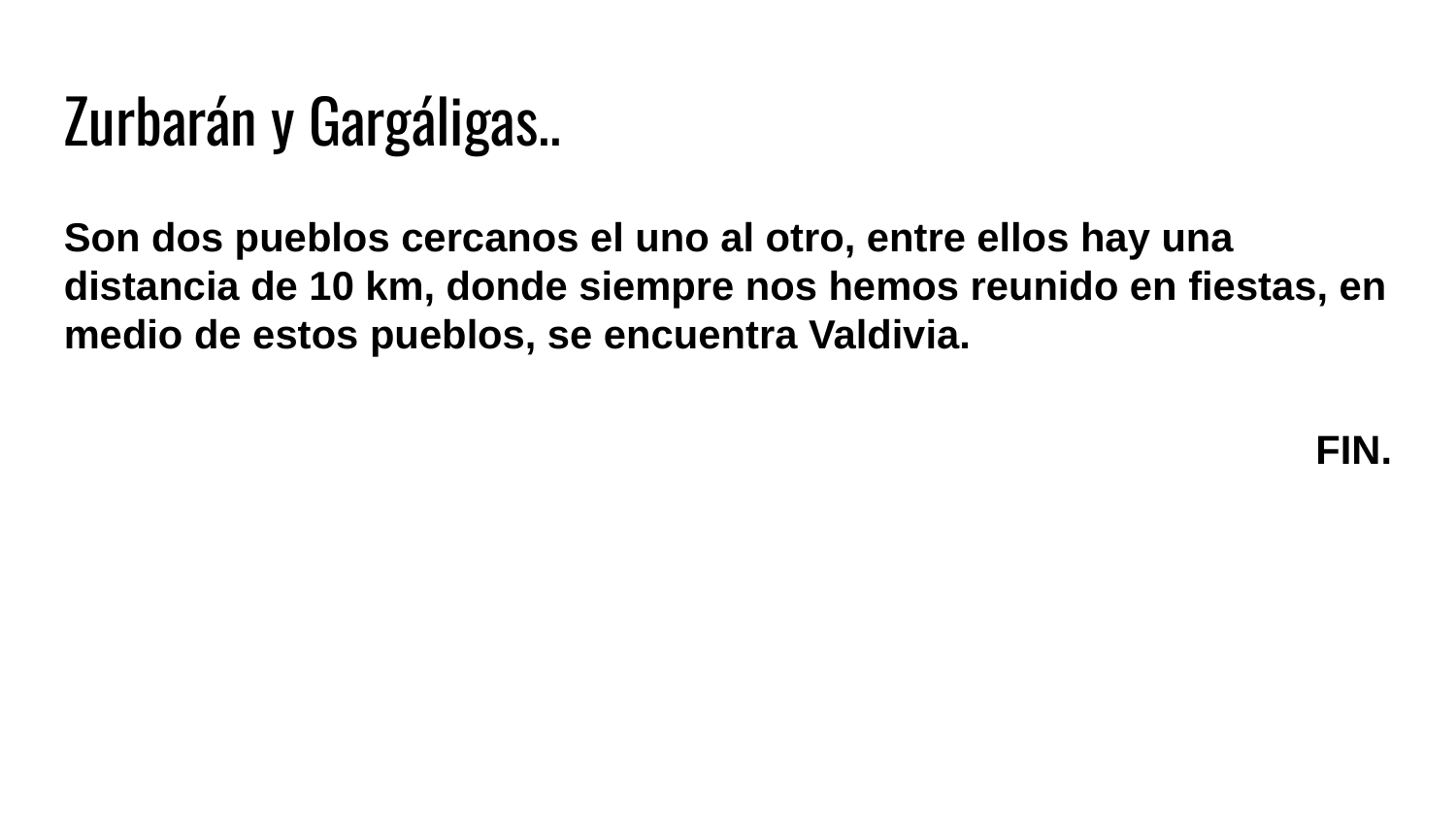

Zurbarán y Gargáligas..
Son dos pueblos cercanos el uno al otro, entre ellos hay una distancia de 10 km, donde siempre nos hemos reunido en fiestas, en medio de estos pueblos, se encuentra Valdivia.

FIN.